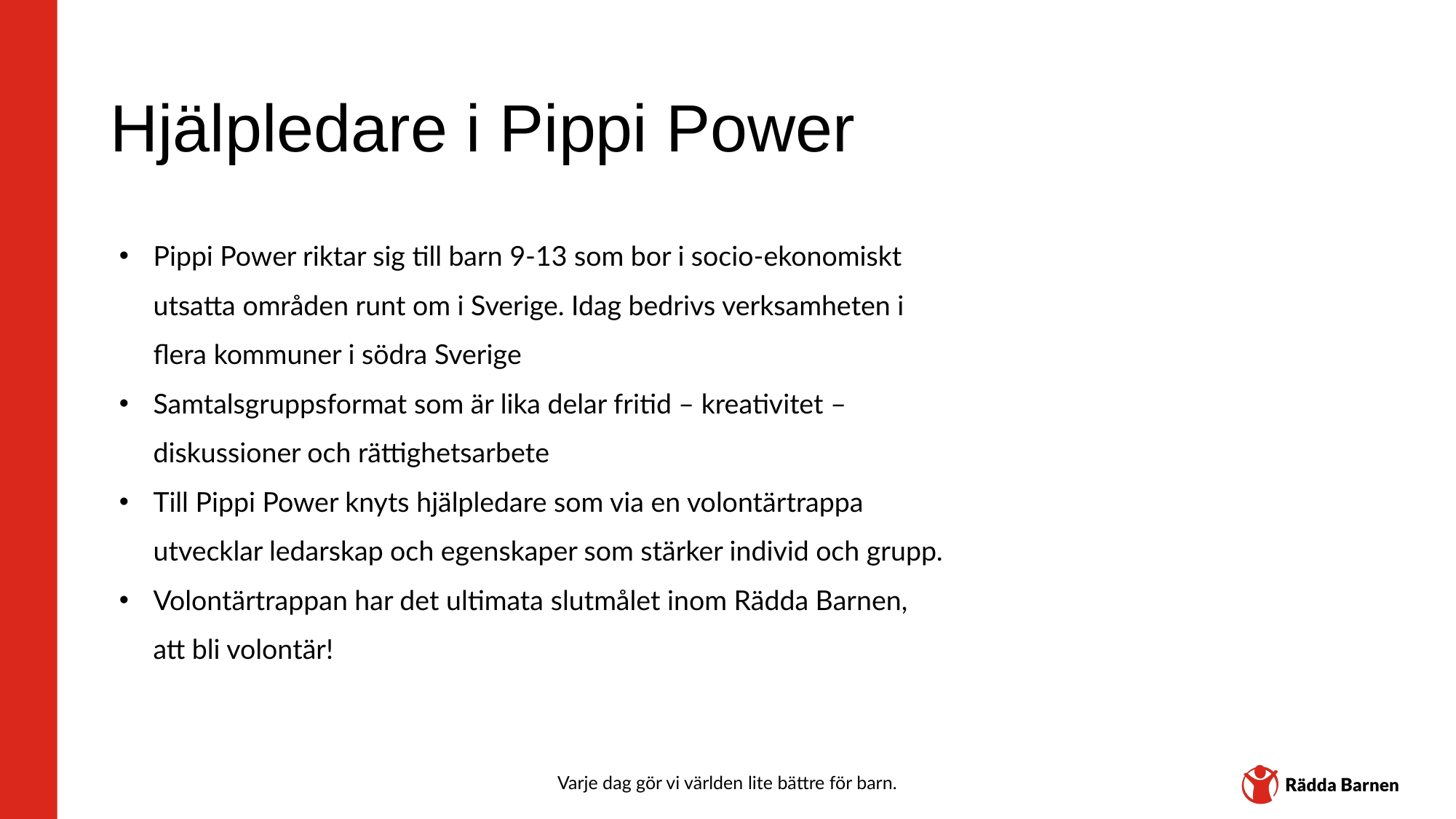

# Hjälpledare i Pippi Power
Pippi Power riktar sig till barn 9-13 som bor i socio-ekonomiskt utsatta områden runt om i Sverige. Idag bedrivs verksamheten i flera kommuner i södra Sverige
Samtalsgruppsformat som är lika delar fritid – kreativitet – diskussioner och rättighetsarbete
Till Pippi Power knyts hjälpledare som via en volontärtrappa utvecklar ledarskap och egenskaper som stärker individ och grupp.
Volontärtrappan har det ultimata slutmålet inom Rädda Barnen, att bli volontär!

Varje dag gör vi världen lite bättre för barn.